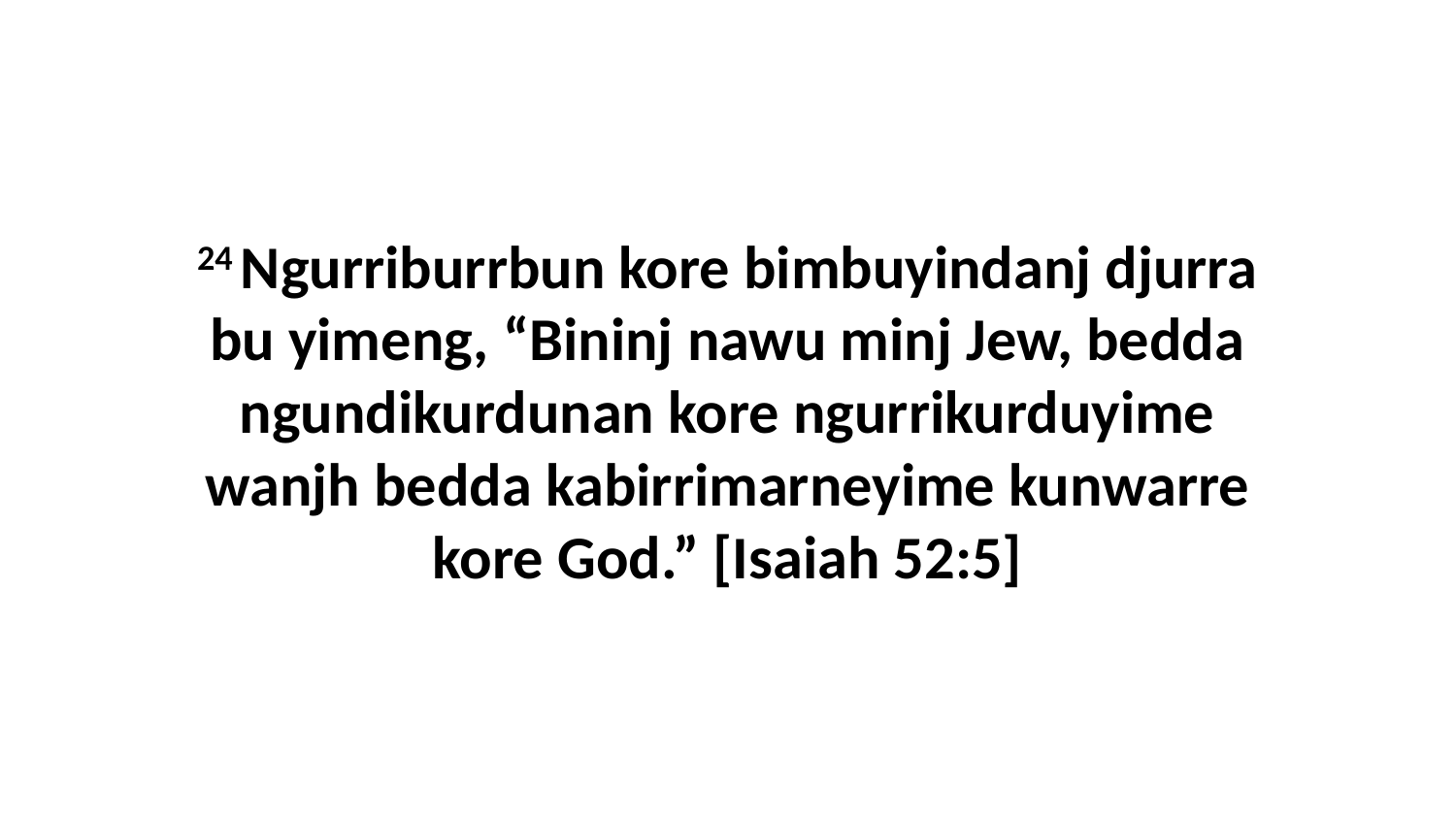

24 Ngurriburrbun kore bimbuyindanj djurra bu yimeng, “Bininj nawu minj Jew, bedda ngundikurdunan kore ngurrikurduyime wanjh bedda kabirrimarneyime kunwarre kore God.” [Isaiah 52:5]